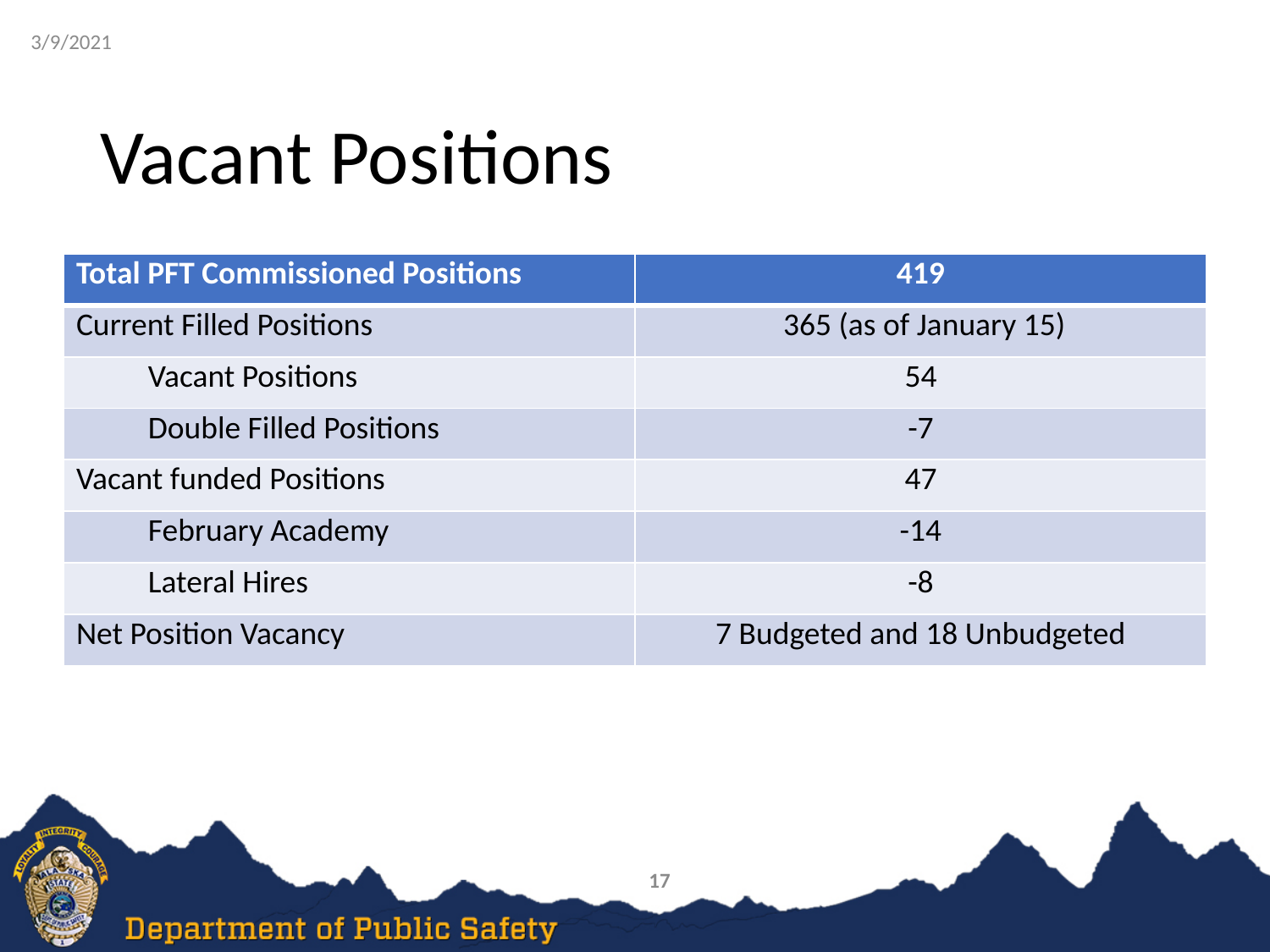

3/9/2021
# Vacant Positions
| Total PFT Commissioned Positions | 419 |
| --- | --- |
| Current Filled Positions | 365 (as of January 15) |
| Vacant Positions | 54 |
| Double Filled Positions | -7 |
| Vacant funded Positions | 47 |
| February Academy | -14 |
| Lateral Hires | -8 |
| Net Position Vacancy | 7 Budgeted and 18 Unbudgeted |
17